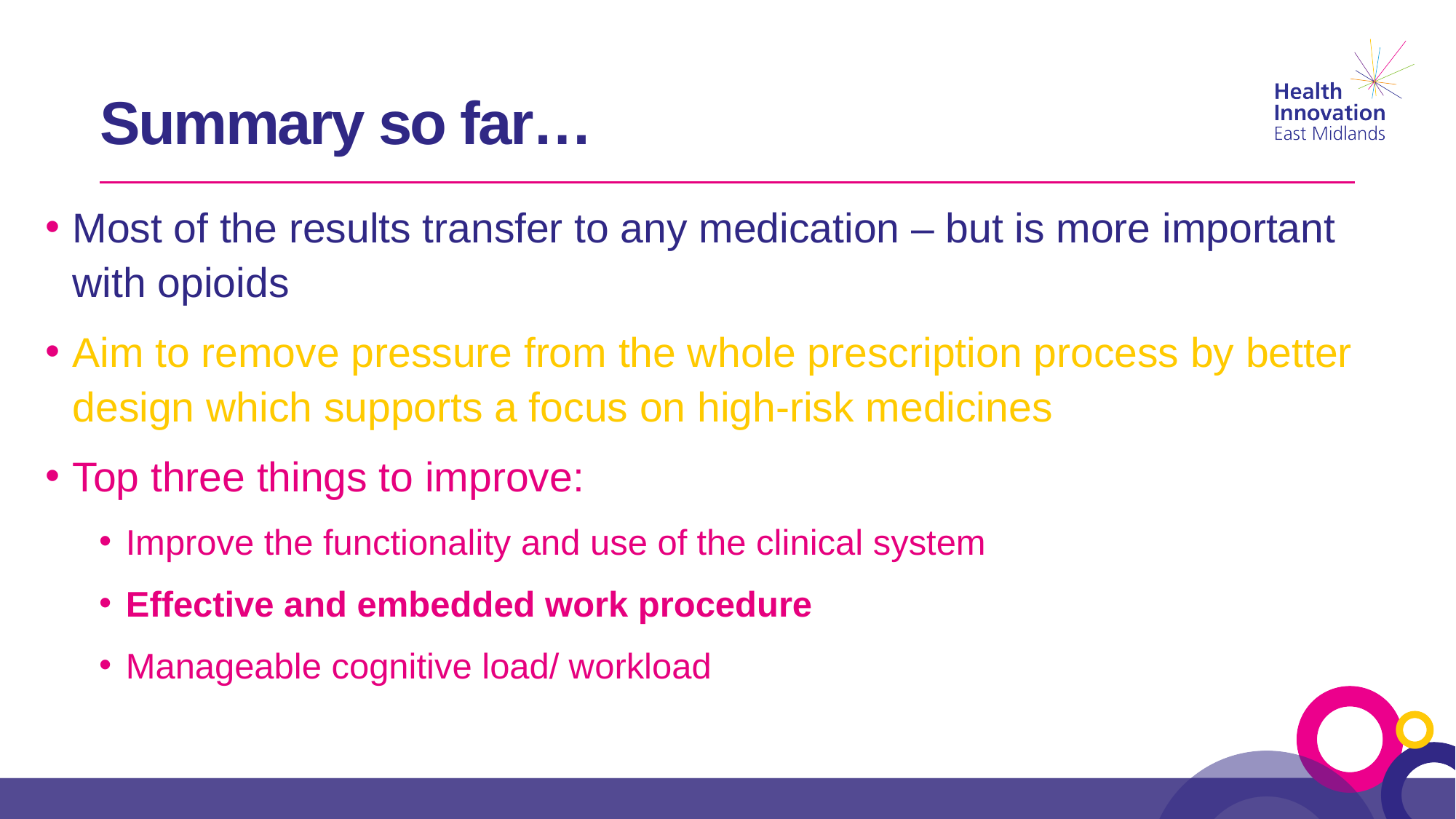

# Summary so far…
Most of the results transfer to any medication – but is more important with opioids
Aim to remove pressure from the whole prescription process by better design which supports a focus on high-risk medicines
Top three things to improve:
Improve the functionality and use of the clinical system
Effective and embedded work procedure
Manageable cognitive load/ workload